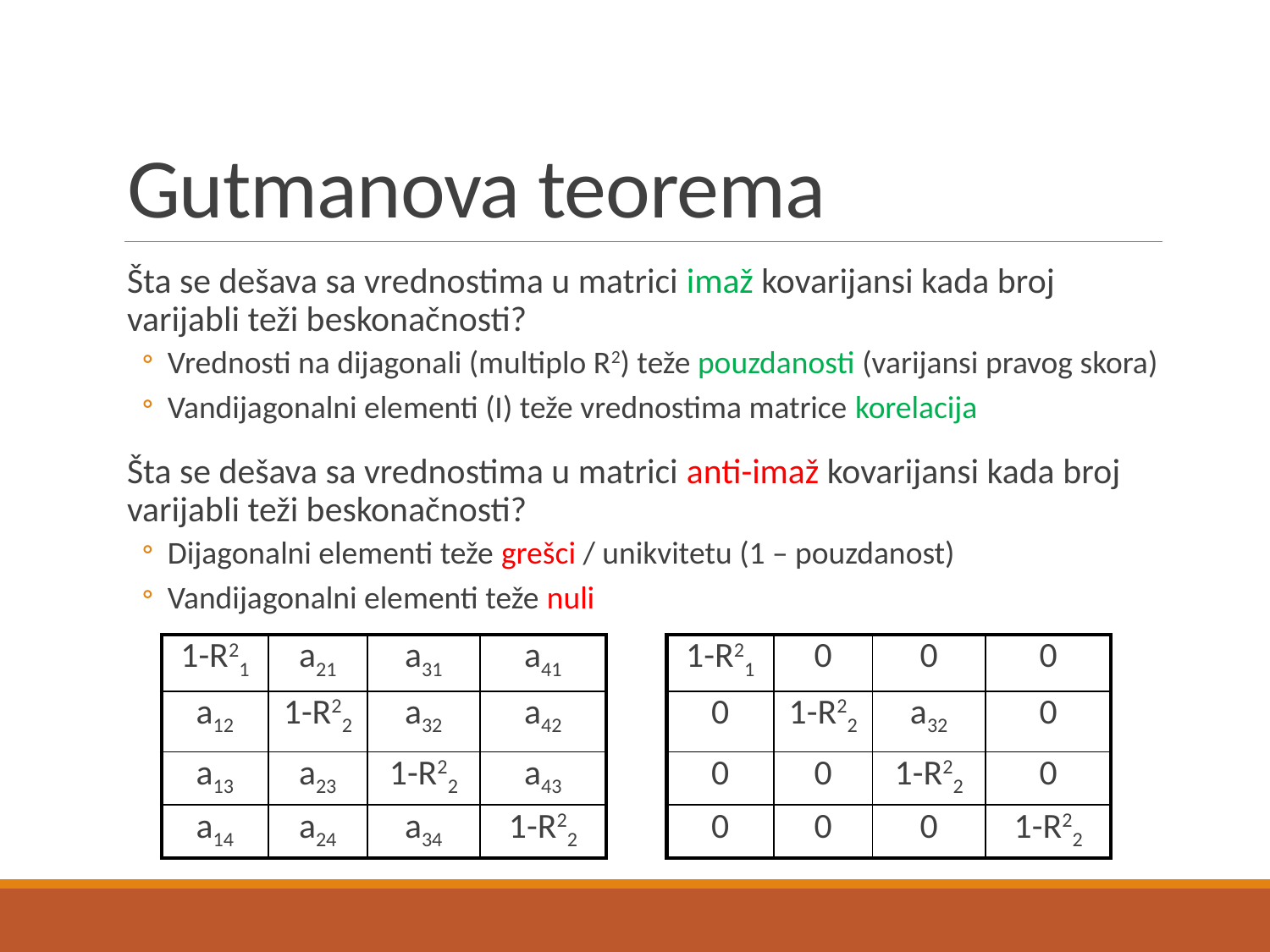

# Gutmanova teorema
Šta se dešava sa vrednostima u matrici imaž kovarijansi kada broj varijabli teži beskonačnosti?
Vrednosti na dijagonali (multiplo R2) teže pouzdanosti (varijansi pravog skora)
Vandijagonalni elementi (I) teže vrednostima matrice korelacija
Šta se dešava sa vrednostima u matrici anti-imaž kovarijansi kada broj varijabli teži beskonačnosti?
Dijagonalni elementi teže grešci / unikvitetu (1 – pouzdanost)
Vandijagonalni elementi teže nuli
| 1-R21 | a21 | a31 | a41 |
| --- | --- | --- | --- |
| a12 | 1-R22 | a32 | a42 |
| a13 | a23 | 1-R22 | a43 |
| a14 | a24 | a34 | 1-R22 |
| 1-R21 | 0 | 0 | 0 |
| --- | --- | --- | --- |
| 0 | 1-R22 | a32 | 0 |
| 0 | 0 | 1-R22 | 0 |
| 0 | 0 | 0 | 1-R22 |